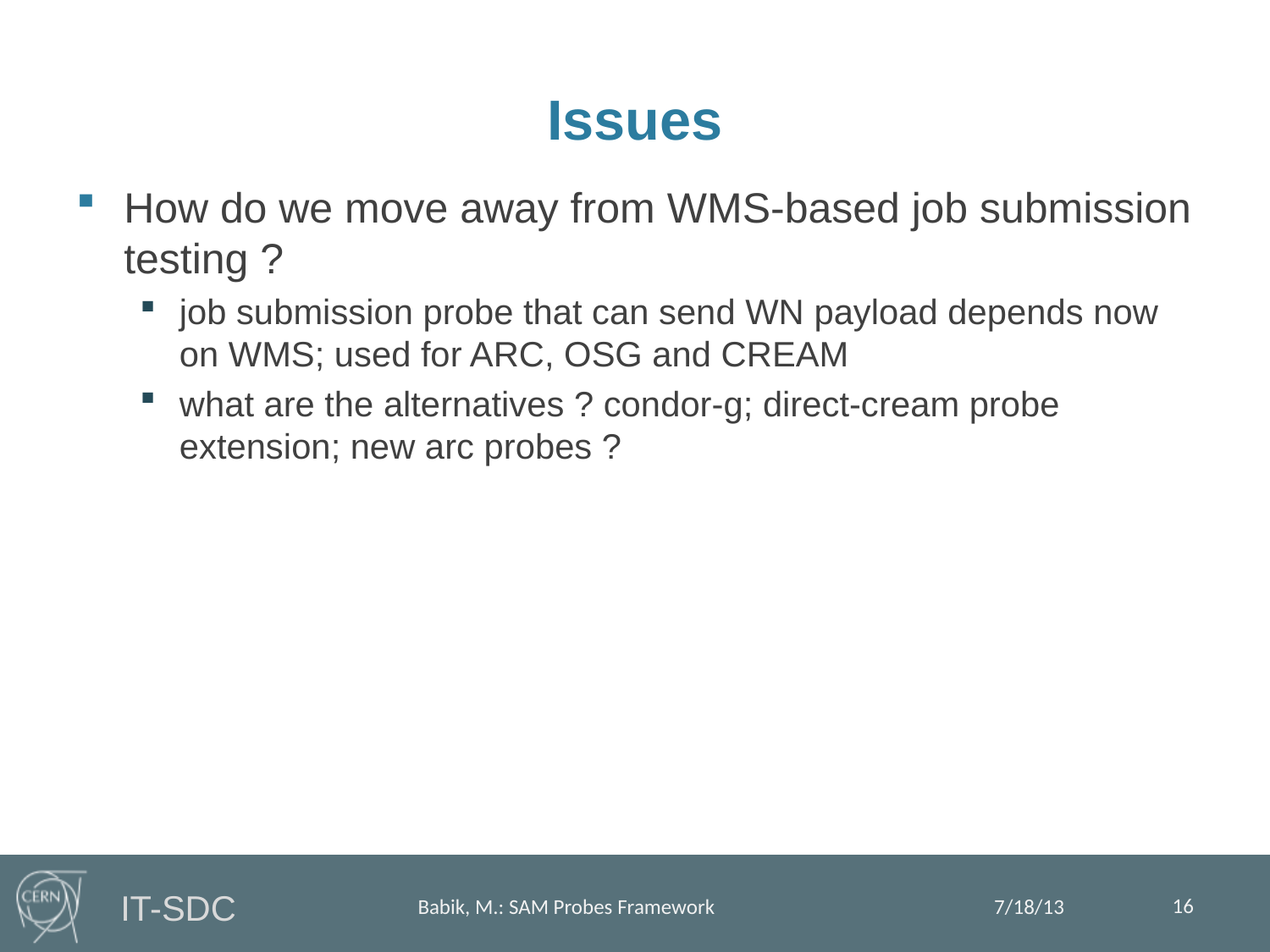

# Issues
How do we move away from WMS-based job submission testing ?
job submission probe that can send WN payload depends now on WMS; used for ARC, OSG and CREAM
what are the alternatives ? condor-g; direct-cream probe extension; new arc probes ?
16
7/18/13
Babik, M.: SAM Probes Framework